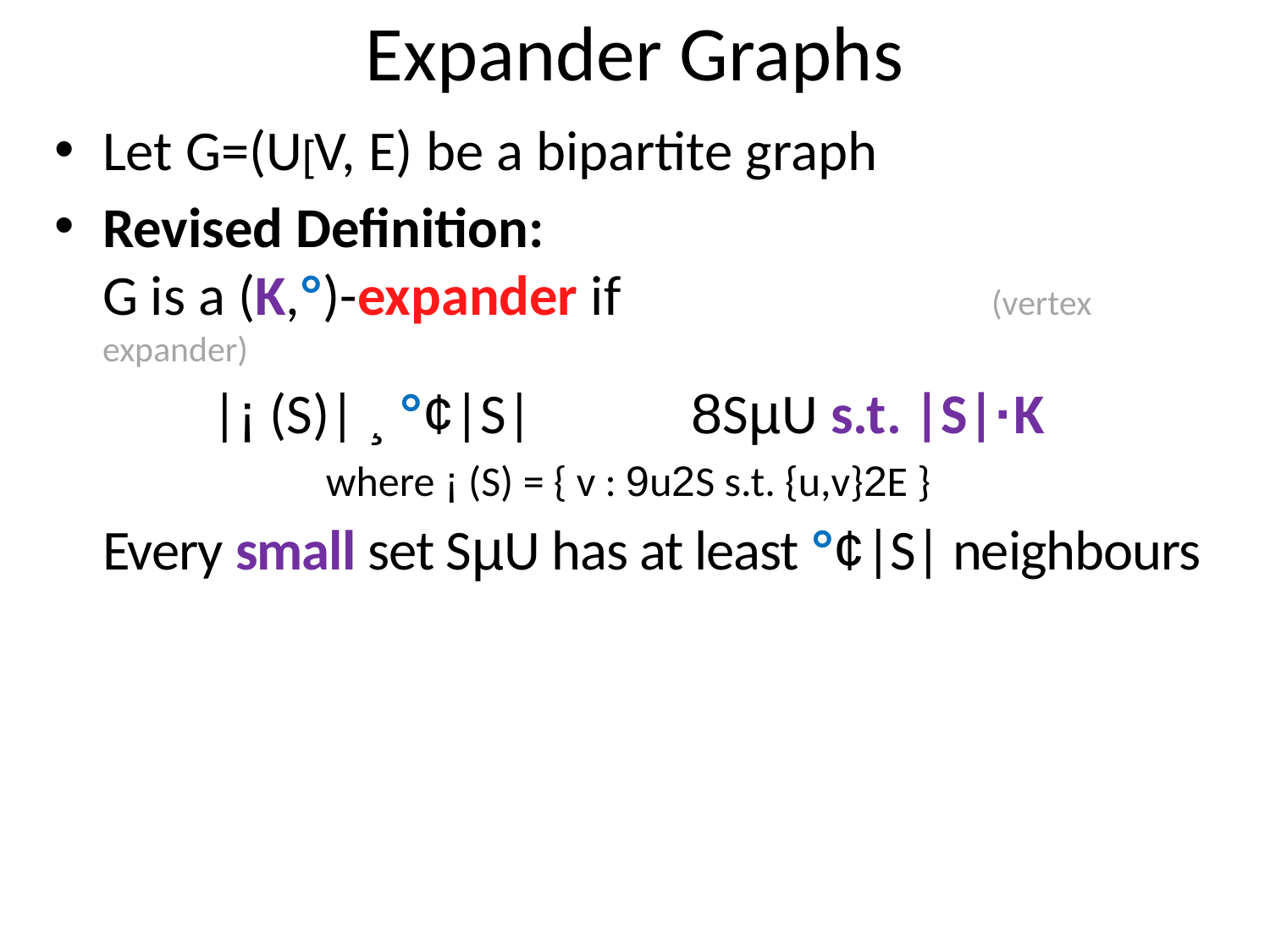

Expander Graphs
Let G=(U[V, E) be a bipartite graph
Revised Definition:
G is a (K,°)-expander if			(vertex expander)
|¡ (S)| ¸ °¢|S|	    8SµU s.t. |S|·K
where ¡ (S) = { v : 9u2S s.t. {u,v}2E }
	Every small set SµU has at least °¢|S| neighbours